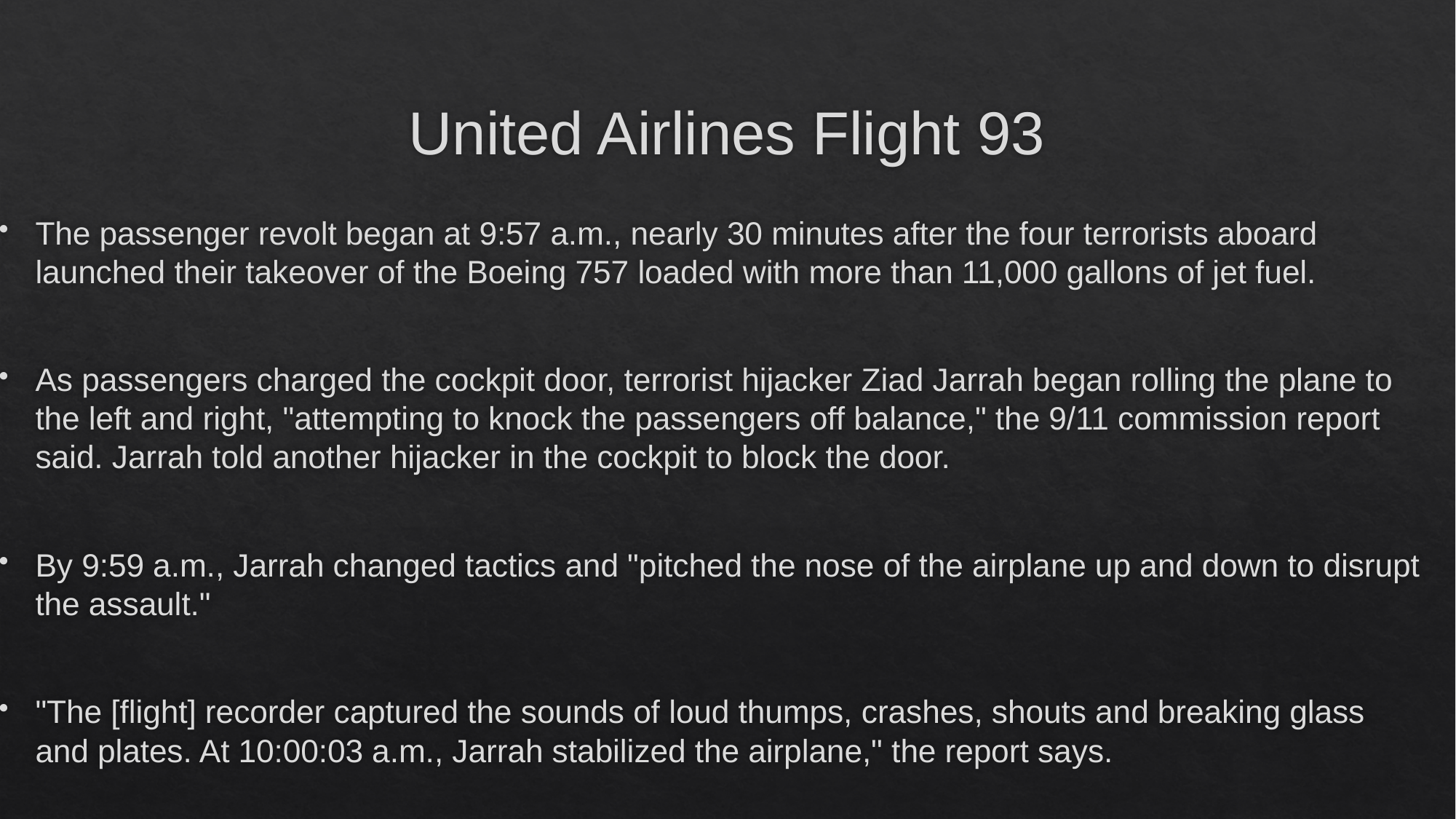

# United Airlines Flight 93
The passenger revolt began at 9:57 a.m., nearly 30 minutes after the four terrorists aboard launched their takeover of the Boeing 757 loaded with more than 11,000 gallons of jet fuel.

As passengers charged the cockpit door, terrorist hijacker Ziad Jarrah began rolling the plane to the left and right, "attempting to knock the passengers off balance," the 9/11 commission report said. Jarrah told another hijacker in the cockpit to block the door.

By 9:59 a.m., Jarrah changed tactics and "pitched the nose of the airplane up and down to disrupt the assault."

"The [flight] recorder captured the sounds of loud thumps, crashes, shouts and breaking glass and plates. At 10:00:03 a.m., Jarrah stabilized the airplane," the report says.